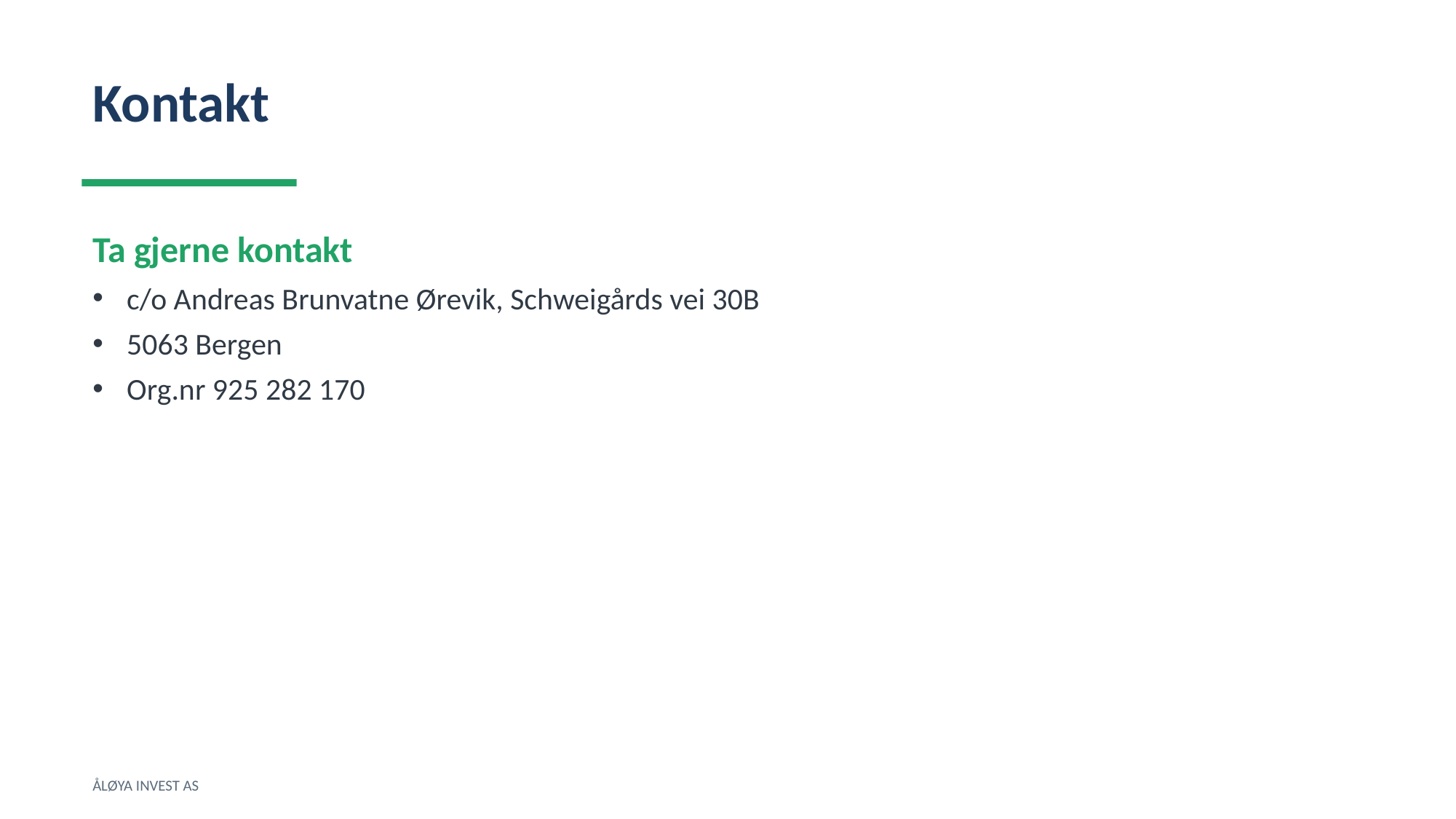

Kontakt

Ta gjerne kontakt
c/o Andreas Brunvatne Ørevik, Schweigårds vei 30B
5063 Bergen
Org.nr 925 282 170
ÅLØYA INVEST AS